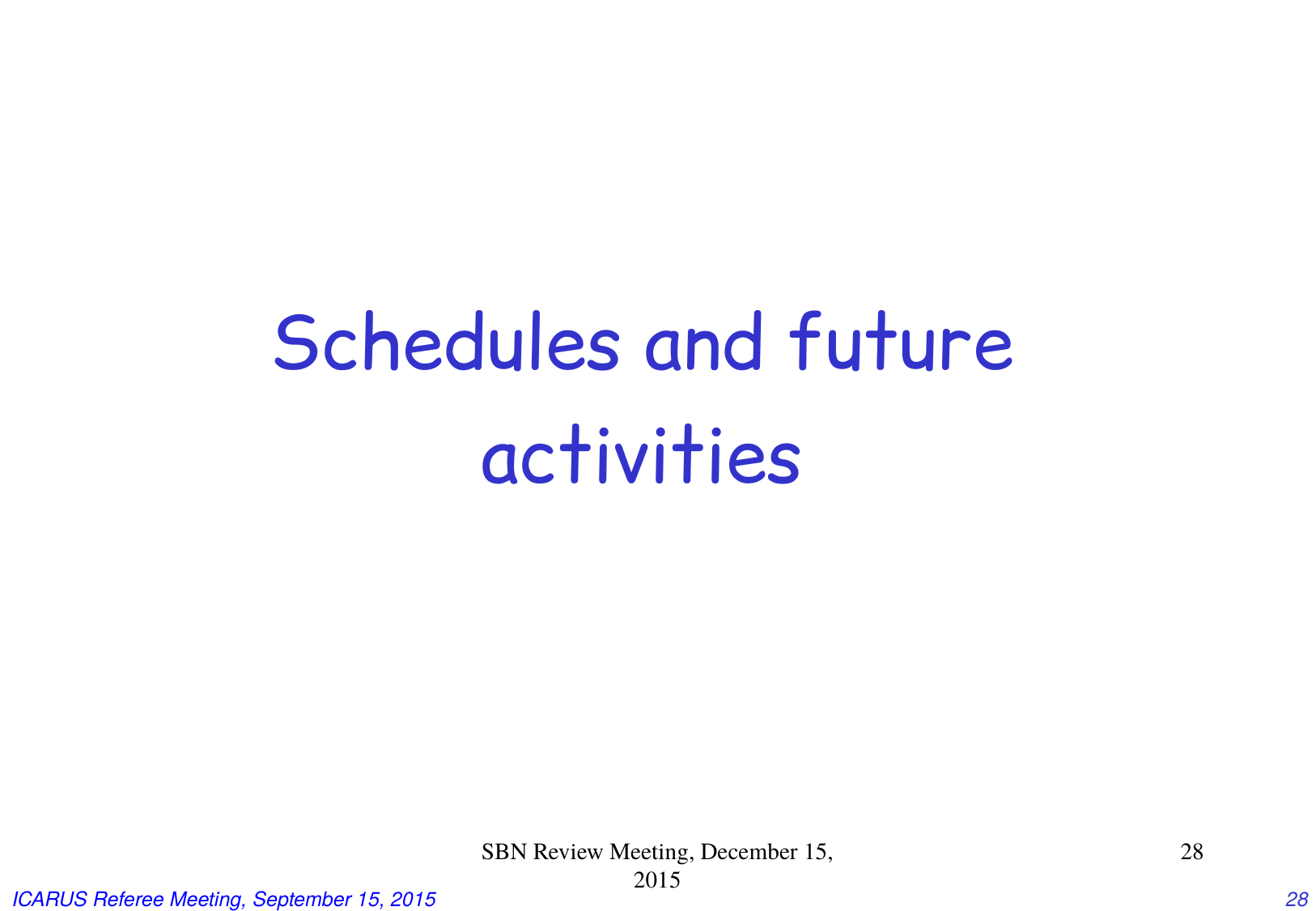

Schedules and future activities
SBN Review Meeting, December 15, 2015
28
ICARUS Referee Meeting, September 15, 2015
28